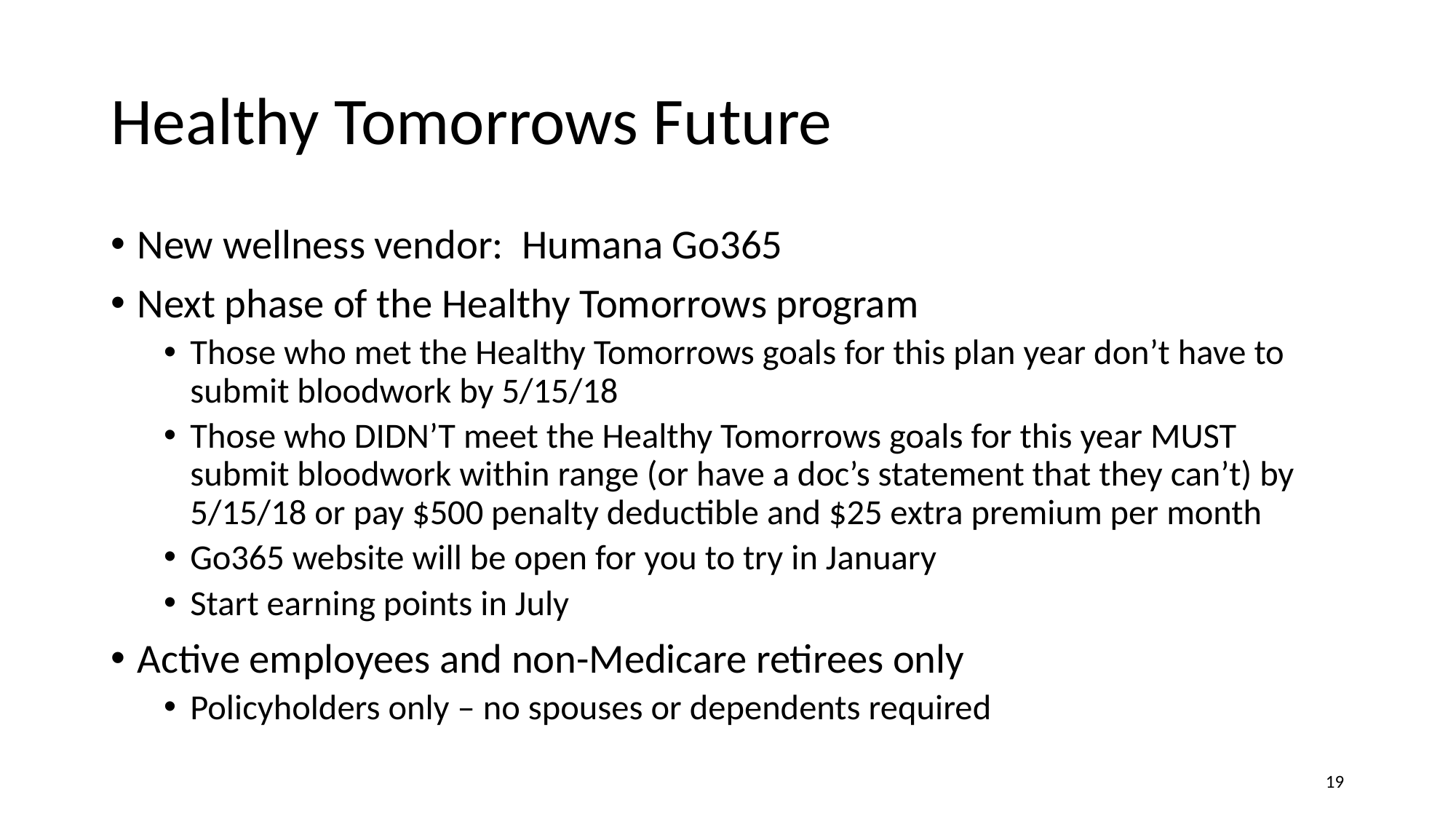

# Healthy Tomorrows Future
New wellness vendor:  Humana Go365
Next phase of the Healthy Tomorrows program
Those who met the Healthy Tomorrows goals for this plan year don’t have to submit bloodwork by 5/15/18
Those who DIDN’T meet the Healthy Tomorrows goals for this year MUST submit bloodwork within range (or have a doc’s statement that they can’t) by 5/15/18 or pay $500 penalty deductible and $25 extra premium per month
Go365 website will be open for you to try in January
Start earning points in July
Active employees and non-Medicare retirees only
Policyholders only – no spouses or dependents required

19